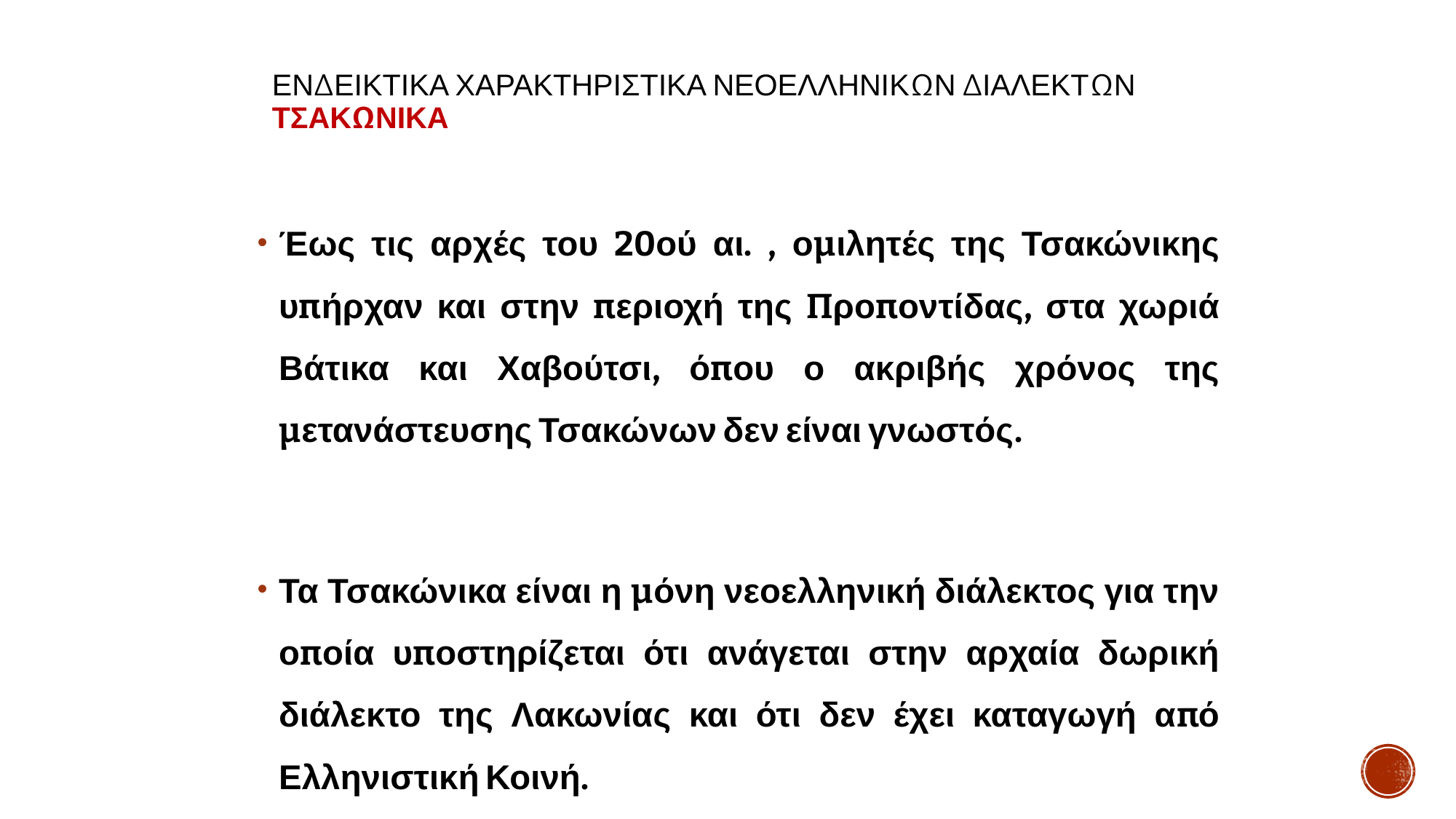

# ΕΝΔΕΙΚΤΙΚΑ ΧΑΡΑΚΤΗΡΙΣΤΙΚΑ ΝΕΟΕΛΛΗΝΙΚΩΝ ΔΙΑΛΕΚΤΩΝ Τσακωνικα
Έως τις αρχές του 20ού αι. , ομιλητές της Τσακώνικης υπήρχαν και στην περιοχή της Προποντίδας, στα χωριά Βάτικα και Χαβούτσι, όπου ο ακριβής χρόνος της μετανάστευσης Τσακώνων δεν είναι γνωστός.

Τα Τσακώνικα είναι η μόνη νεοελληνική διάλεκτος για την οποία υποστηρίζεται ότι ανάγεται στην αρχαία δωρική διάλεκτο της Λακωνίας και ότι δεν έχει καταγωγή από Ελληνιστική Κοινή.